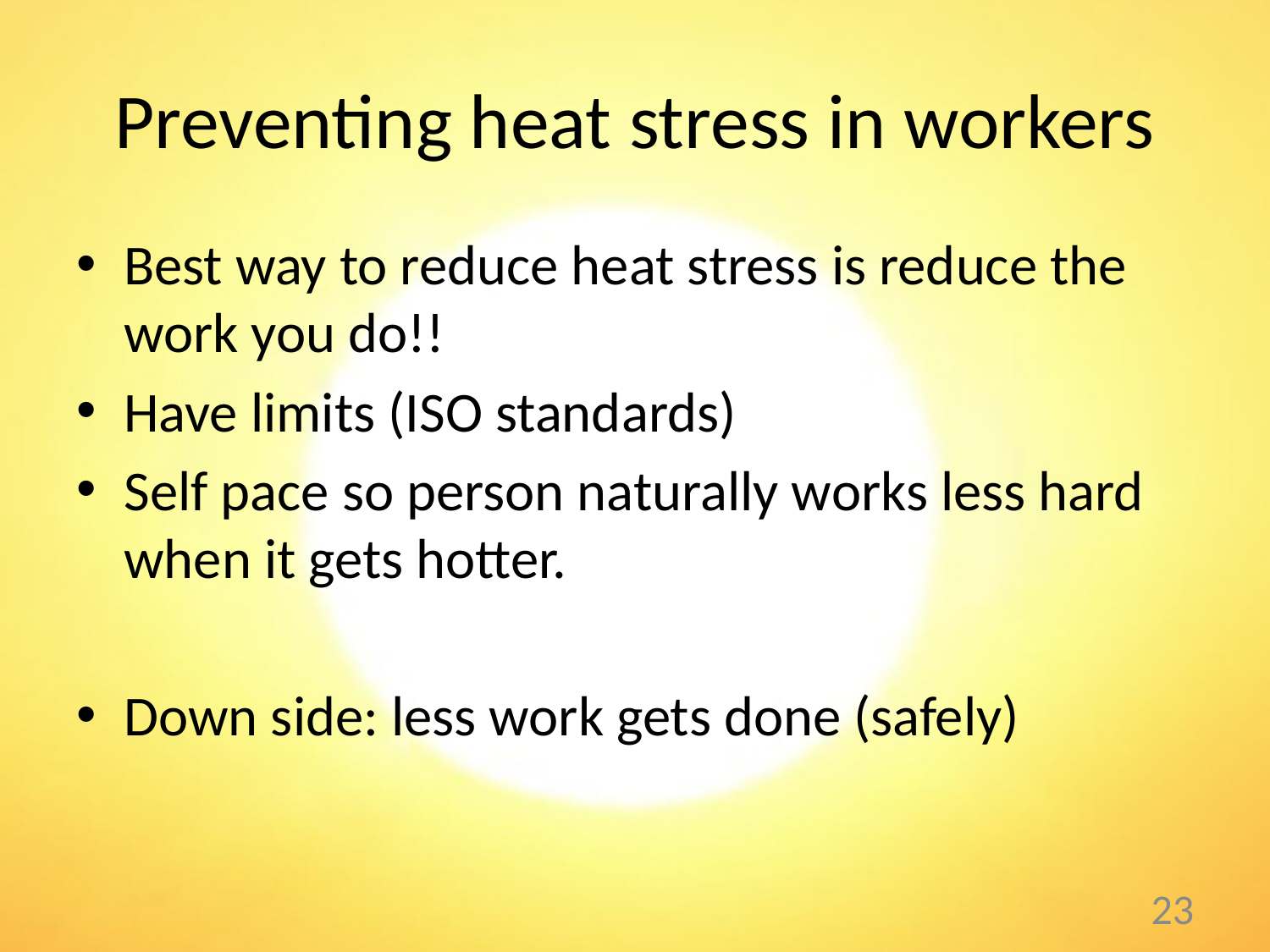

# Preventing heat stress in workers
Best way to reduce heat stress is reduce the work you do!!
Have limits (ISO standards)
Self pace so person naturally works less hard when it gets hotter.

Down side: less work gets done (safely)
23